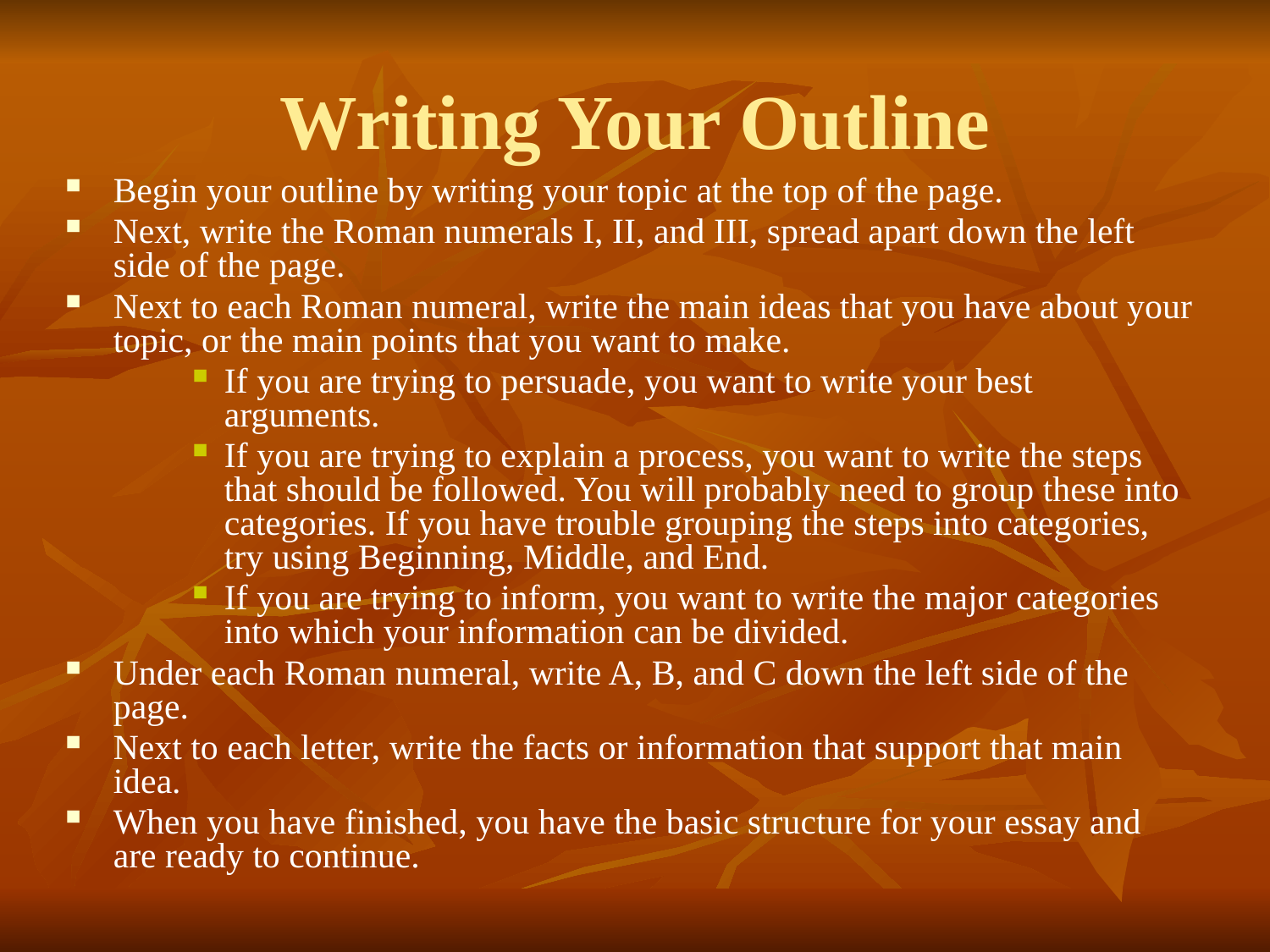

# Writing Your Outline
Begin your outline by writing your topic at the top of the page.
Next, write the Roman numerals I, II, and III, spread apart down the left side of the page.
Next to each Roman numeral, write the main ideas that you have about your topic, or the main points that you want to make.
If you are trying to persuade, you want to write your best arguments.
If you are trying to explain a process, you want to write the steps that should be followed. You will probably need to group these into categories. If you have trouble grouping the steps into categories, try using Beginning, Middle, and End.
If you are trying to inform, you want to write the major categories into which your information can be divided.
Under each Roman numeral, write A, B, and C down the left side of the page.
Next to each letter, write the facts or information that support that main idea.
When you have finished, you have the basic structure for your essay and are ready to continue.